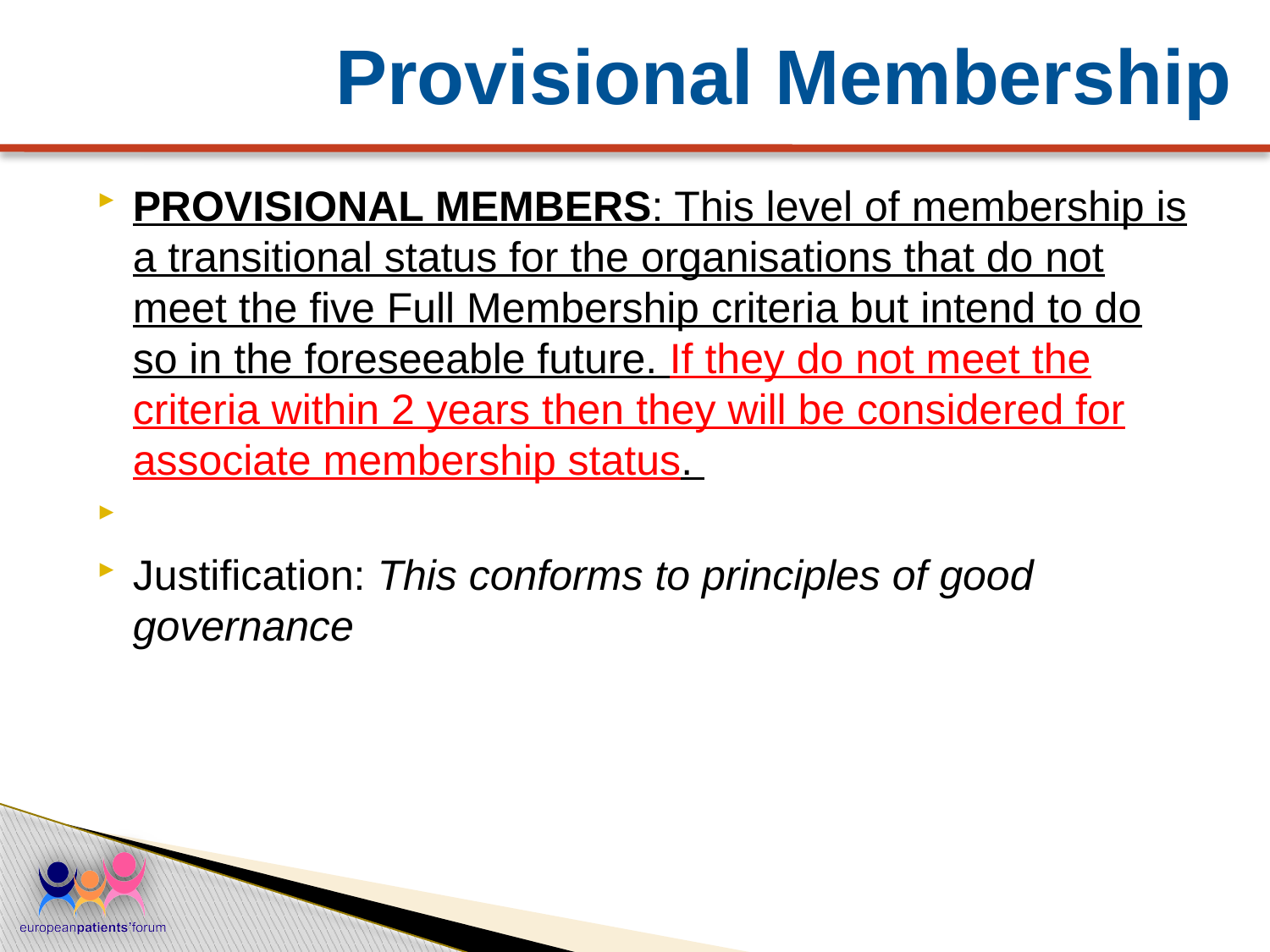

# Provisional Membership
Provisional Members: This level of membership is a transitional status for the organisations that do not meet the five Full Membership criteria but intend to do so in the foreseeable future. If they do not meet the criteria within 2 years then they will be considered for associate membership status.

Justification: This conforms to principles of good governance